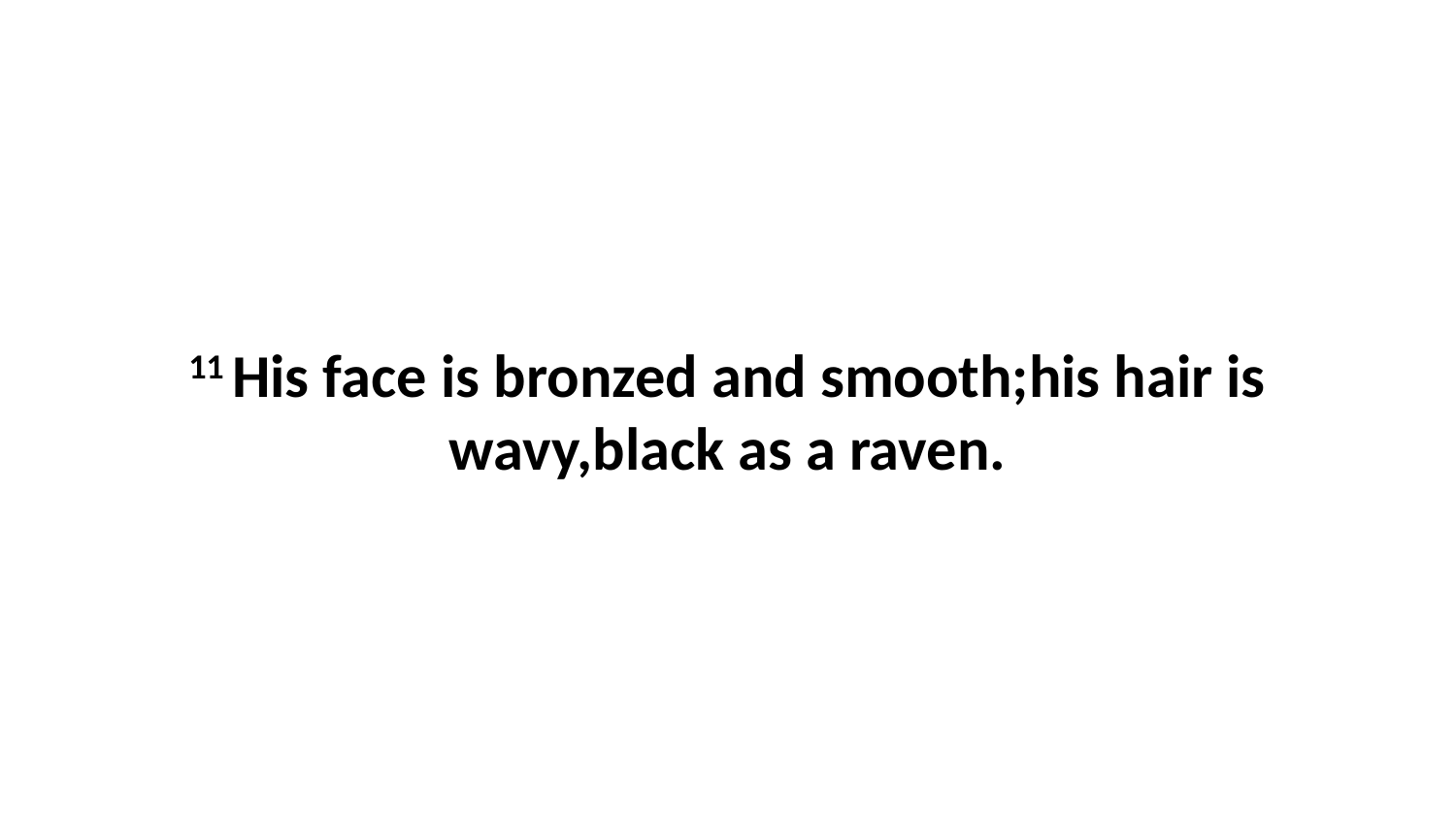

11 His face is bronzed and smooth;his hair is wavy,black as a raven.